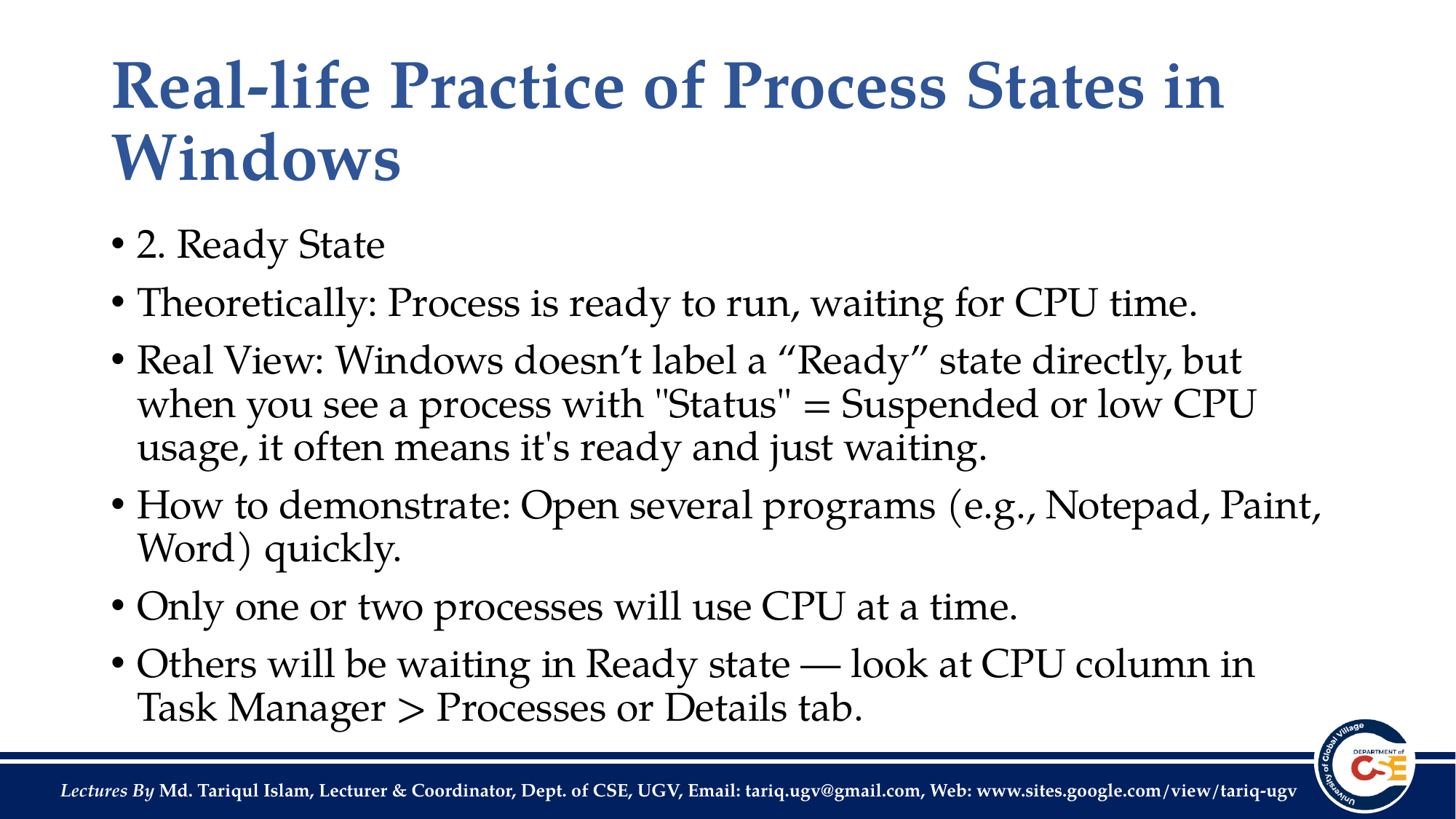

# Real-life Practice of Process States in Windows
2. Ready State
Theoretically: Process is ready to run, waiting for CPU time.
Real View: Windows doesn’t label a “Ready” state directly, but when you see a process with "Status" = Suspended or low CPU usage, it often means it's ready and just waiting.
How to demonstrate: Open several programs (e.g., Notepad, Paint, Word) quickly.
Only one or two processes will use CPU at a time.
Others will be waiting in Ready state — look at CPU column in Task Manager > Processes or Details tab.